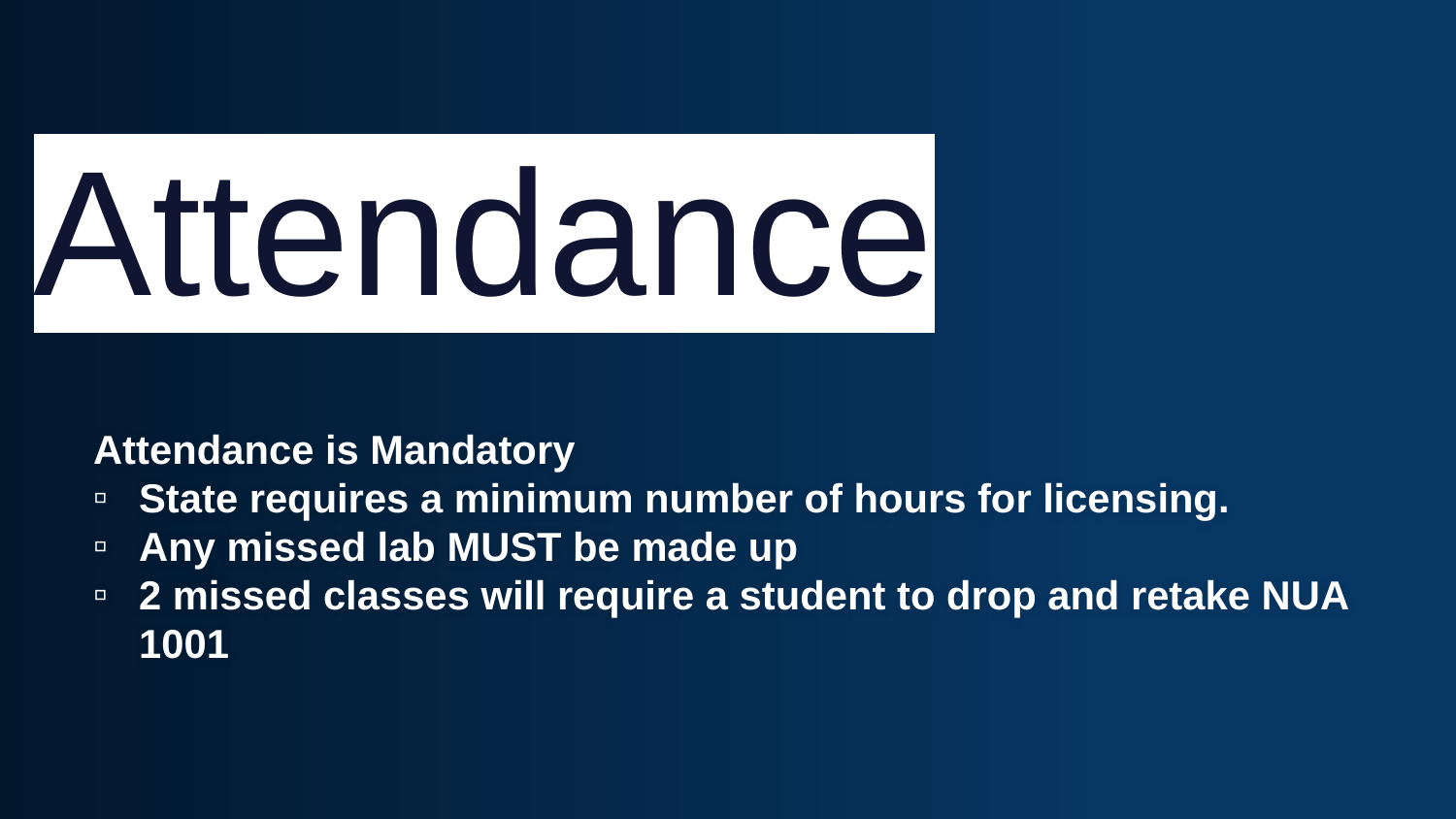

Attendance
Attendance is Mandatory
State requires a minimum number of hours for licensing.
Any missed lab MUST be made up
2 missed classes will require a student to drop and retake NUA 1001